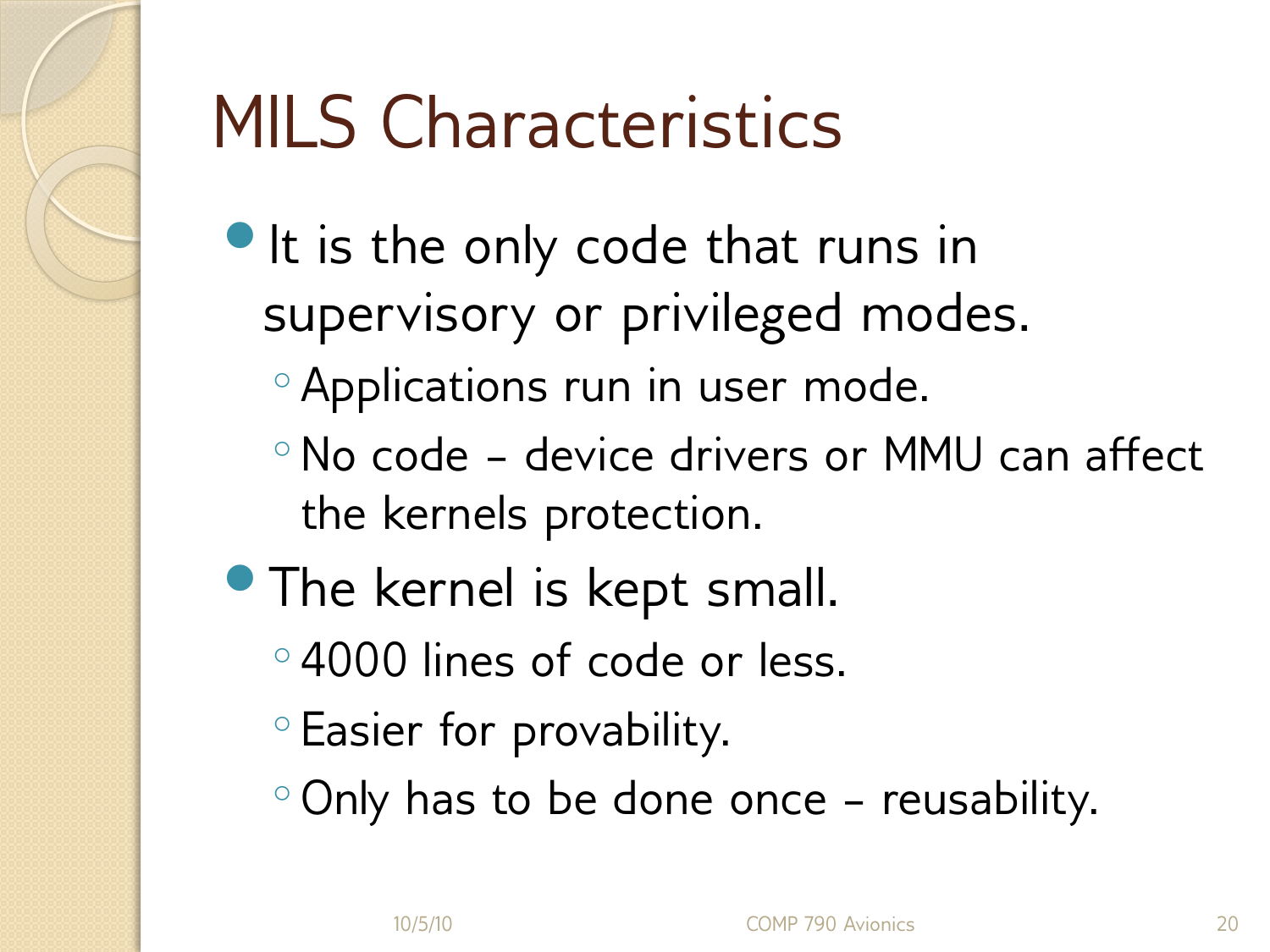

# MILS Characteristics
It is the only code that runs in supervisory or privileged modes.
Applications run in user mode.
No code – device drivers or MMU can affect the kernels protection.
The kernel is kept small.
4000 lines of code or less.
Easier for provability.
Only has to be done once – reusability.
10/5/10
COMP 790 Avionics
20